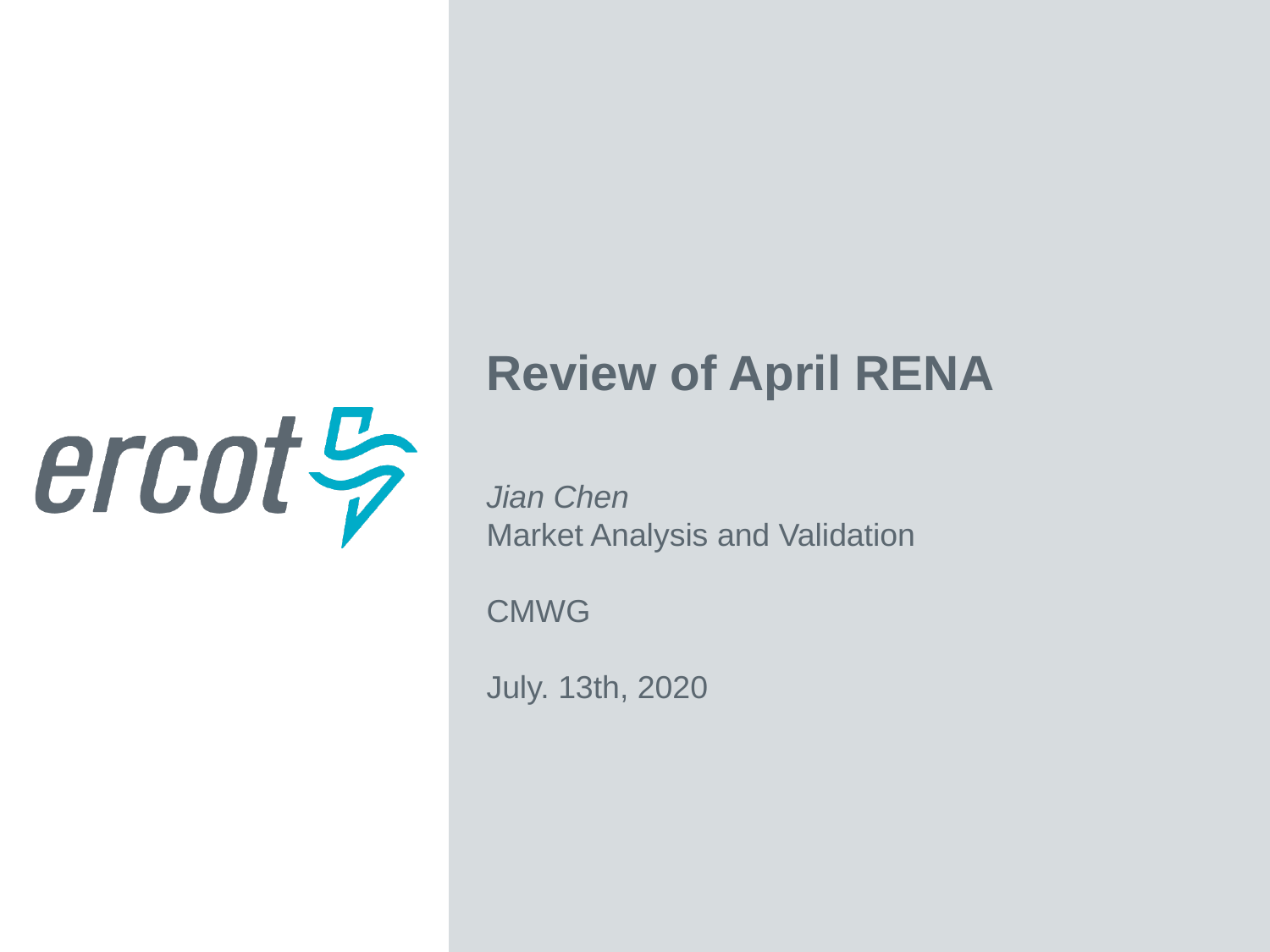

Review of April RENA

Jian Chen
Market Analysis and Validation

CMWG

July. 13th, 2020